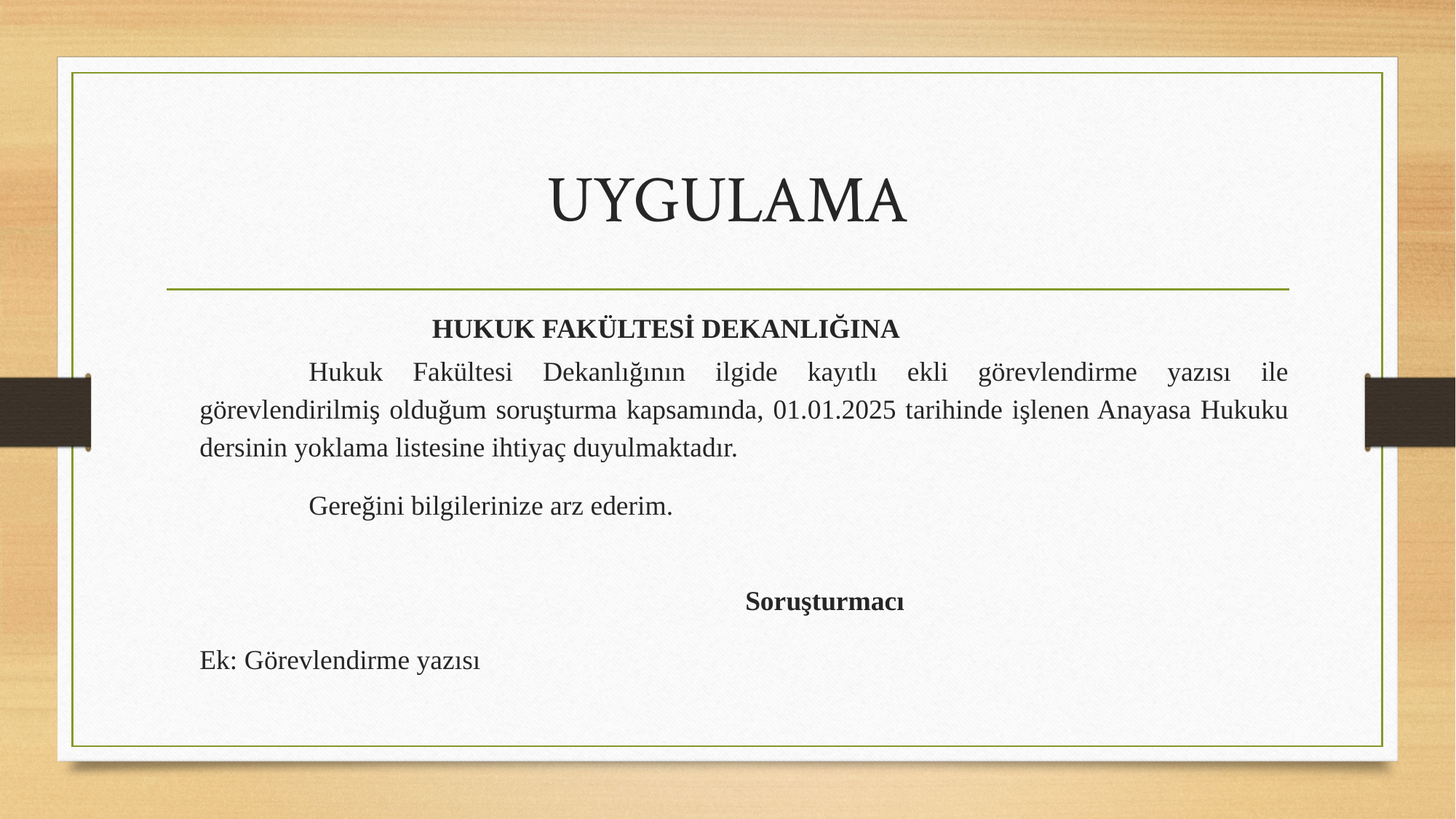

# UYGULAMA
HUKUK FAKÜLTESİ DEKANLIĞINA
	Hukuk Fakültesi Dekanlığının ilgide kayıtlı ekli görevlendirme yazısı ile görevlendirilmiş olduğum soruşturma kapsamında, 01.01.2025 tarihinde işlenen Anayasa Hukuku dersinin yoklama listesine ihtiyaç duyulmaktadır.
	Gereğini bilgilerinize arz ederim.
														Soruşturmacı
Ek: Görevlendirme yazısı